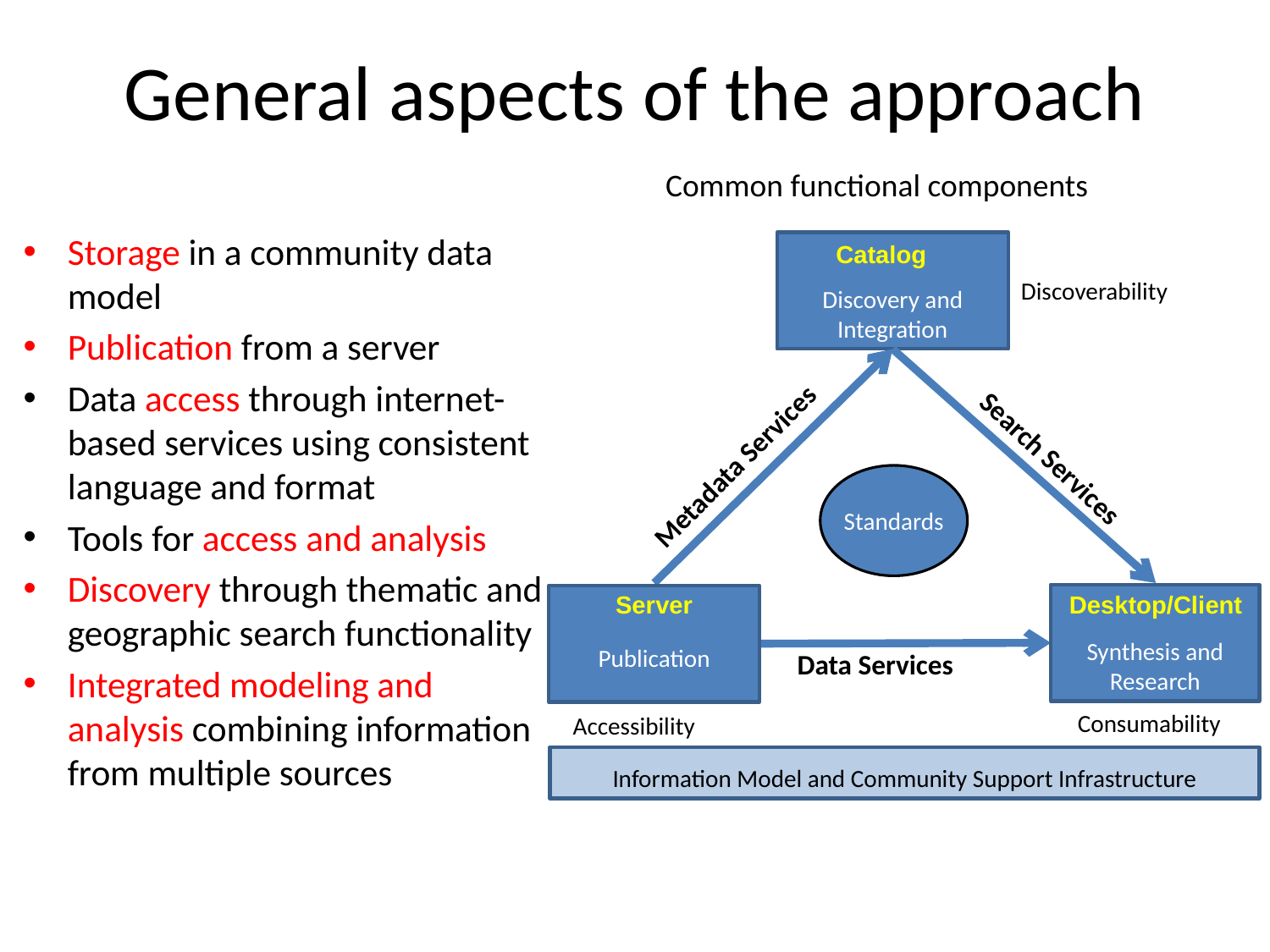

# General aspects of the approach
Common functional components
Storage in a community data model
Publication from a server
Data access through internet-based services using consistent language and format
Tools for access and analysis
Discovery through thematic and geographic search functionality
Integrated modeling and analysis combining information from multiple sources
Discovery and Integration
Catalog
Discoverability
Search Services
Metadata Services
Standards
Server
Publication

Desktop/Client
Synthesis and Research
Data Services
Consumability
Accessibility
Information Model and Community Support Infrastructure